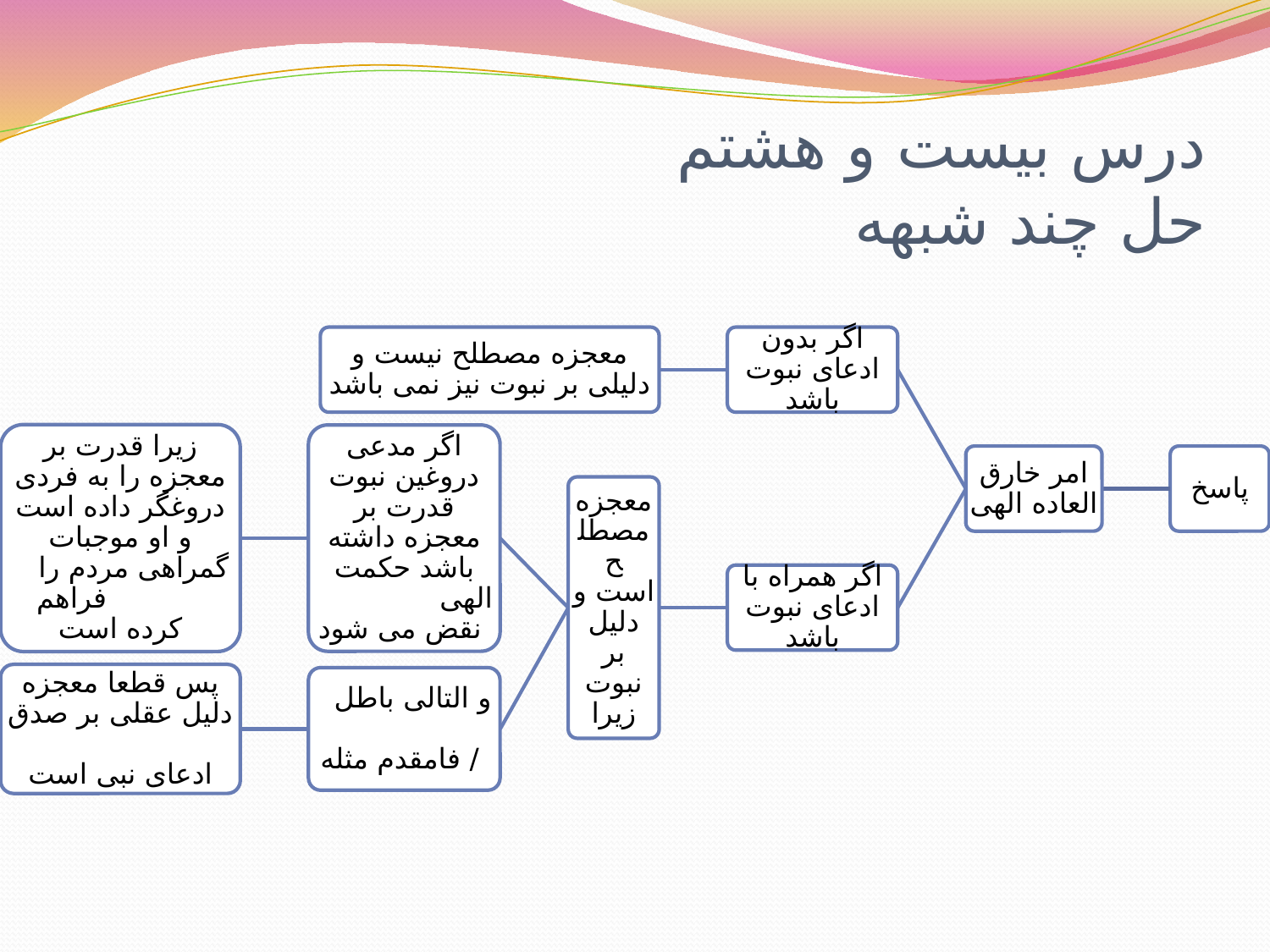

# درس بیست و هشتم حل چند شبهه
پاسخ

امر خارق العاده الهی

اگر بدون ادعای نبوت باشد

معجزه مصطلح نیست و دلیلی بر نبوت نیز نمی باشد

اگر همراه با ادعای نبوت باشد

معجزه مصطلح است و دلیل بر نبوت زیرا

اگر مدعی دروغین نبوت قدرت بر معجزه داشته باشد حکمت الهی                نقض می شود

زیرا قدرت بر معجزه را به فردی دروغگر داده است و او موجبات گمراهی مردم را               فراهم کرده است

و التالی باطل                         / فامقدم مثله

پس قطعا معجزه دلیل عقلی بر صدق                       ادعای نبی است